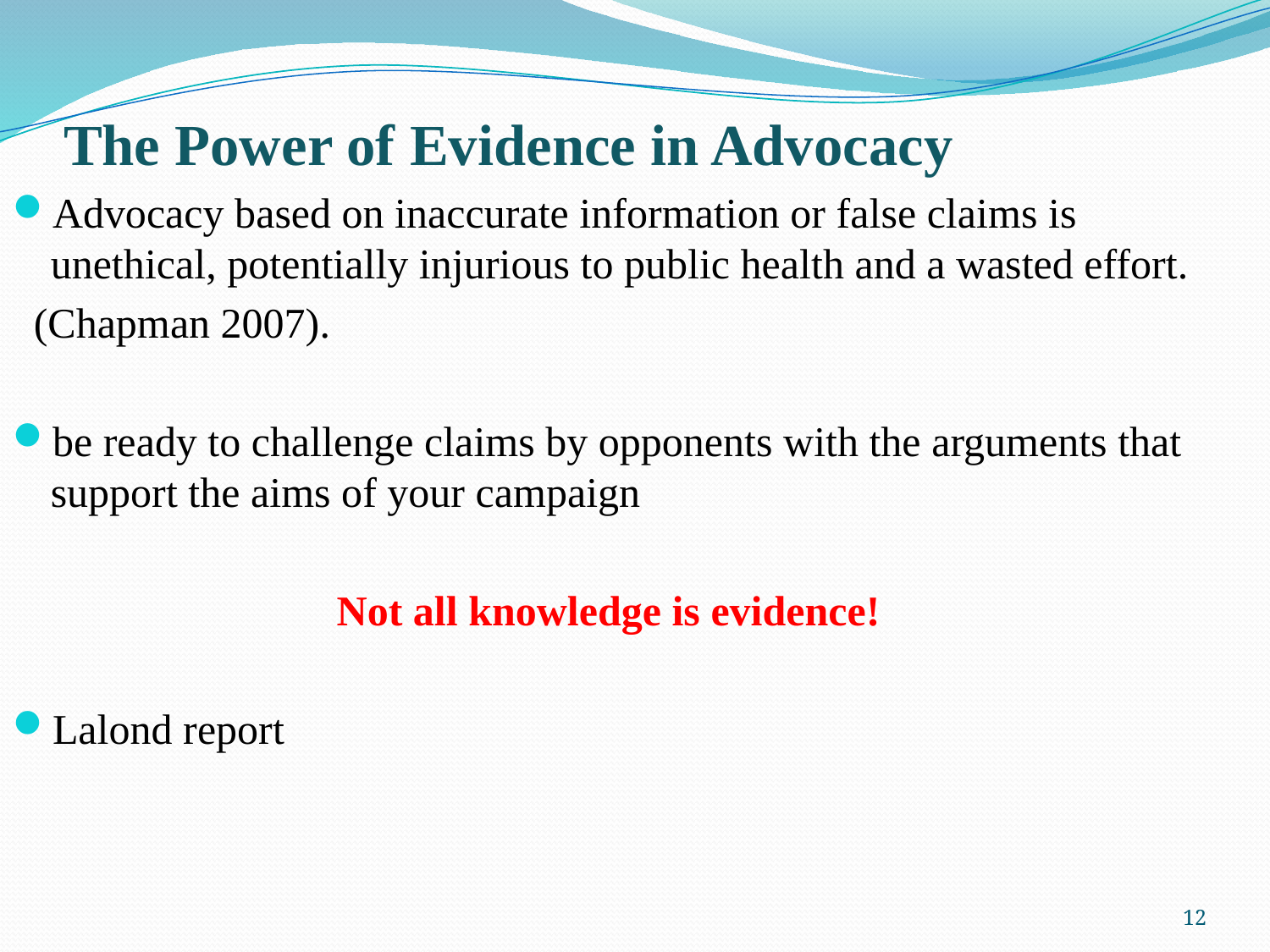

# The Power of Evidence in Advocacy
Advocacy based on inaccurate information or false claims is unethical, potentially injurious to public health and a wasted effort.
  (Chapman 2007).

be ready to challenge claims by opponents with the arguments that support the aims of your campaign

 Not all knowledge is evidence!

Lalond report

12